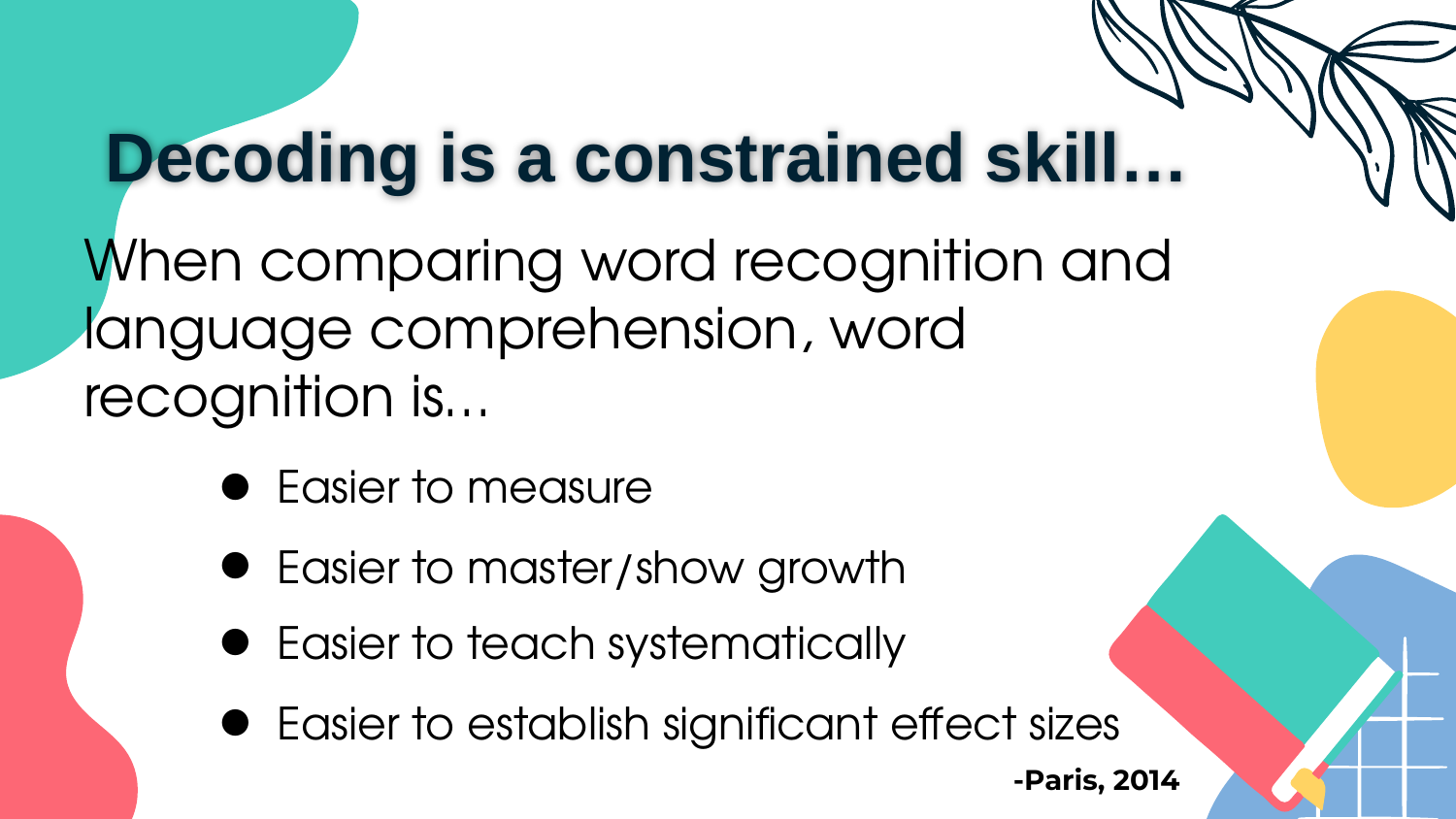

Decoding is a constrained skill…
When comparing word recognition and language comprehension, word recognition is…
Easier to measure
Easier to master/show growth
Easier to teach systematically
Easier to establish significant effect sizes

-Paris, 2014